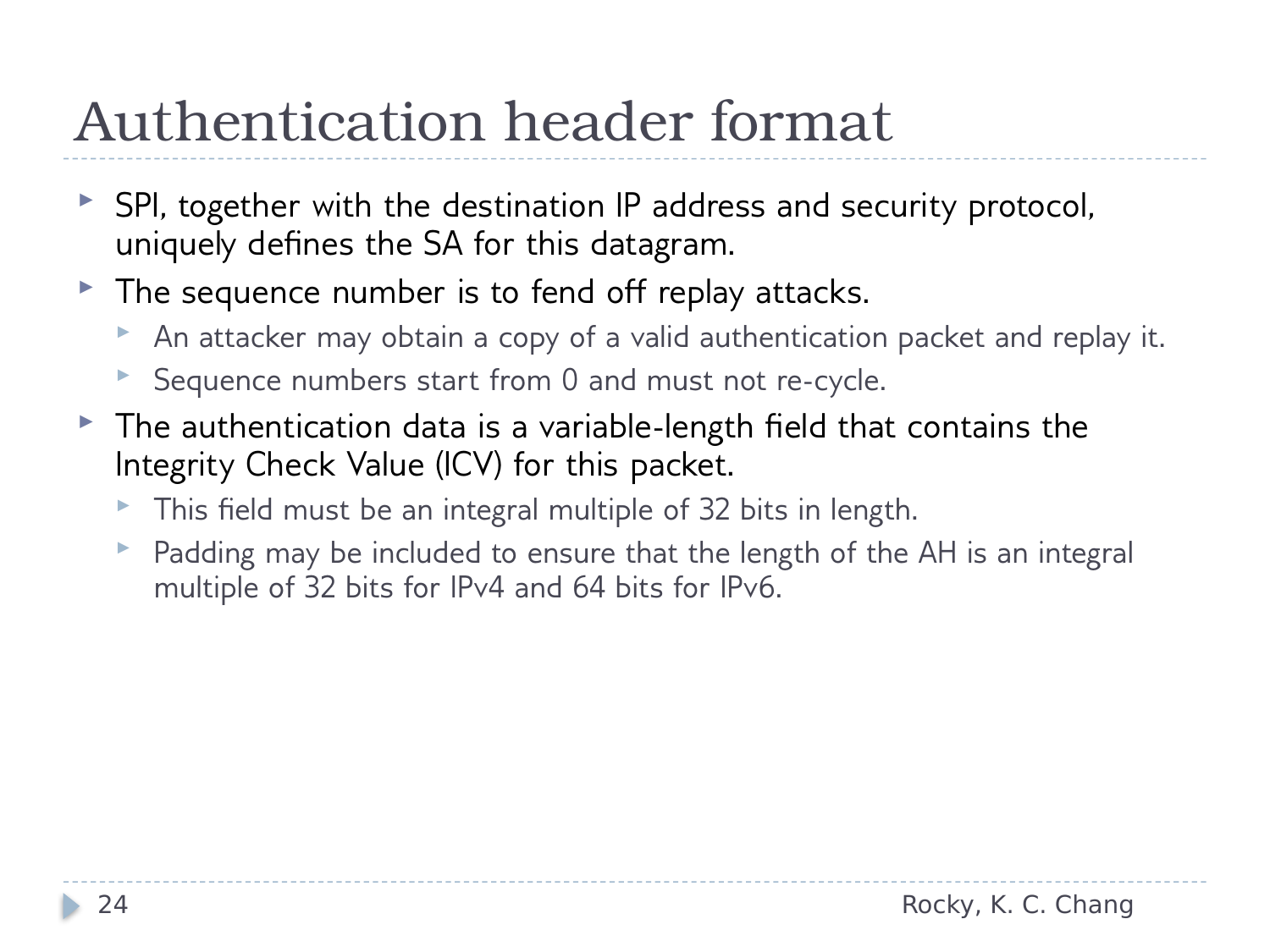

# Authentication header format
SPI, together with the destination IP address and security protocol, uniquely defines the SA for this datagram.
The sequence number is to fend off replay attacks.
An attacker may obtain a copy of a valid authentication packet and replay it.
Sequence numbers start from 0 and must not re-cycle.
The authentication data is a variable-length field that contains the Integrity Check Value (ICV) for this packet.
This field must be an integral multiple of 32 bits in length.
Padding may be included to ensure that the length of the AH is an integral multiple of 32 bits for IPv4 and 64 bits for IPv6.
24
Rocky, K. C. Chang